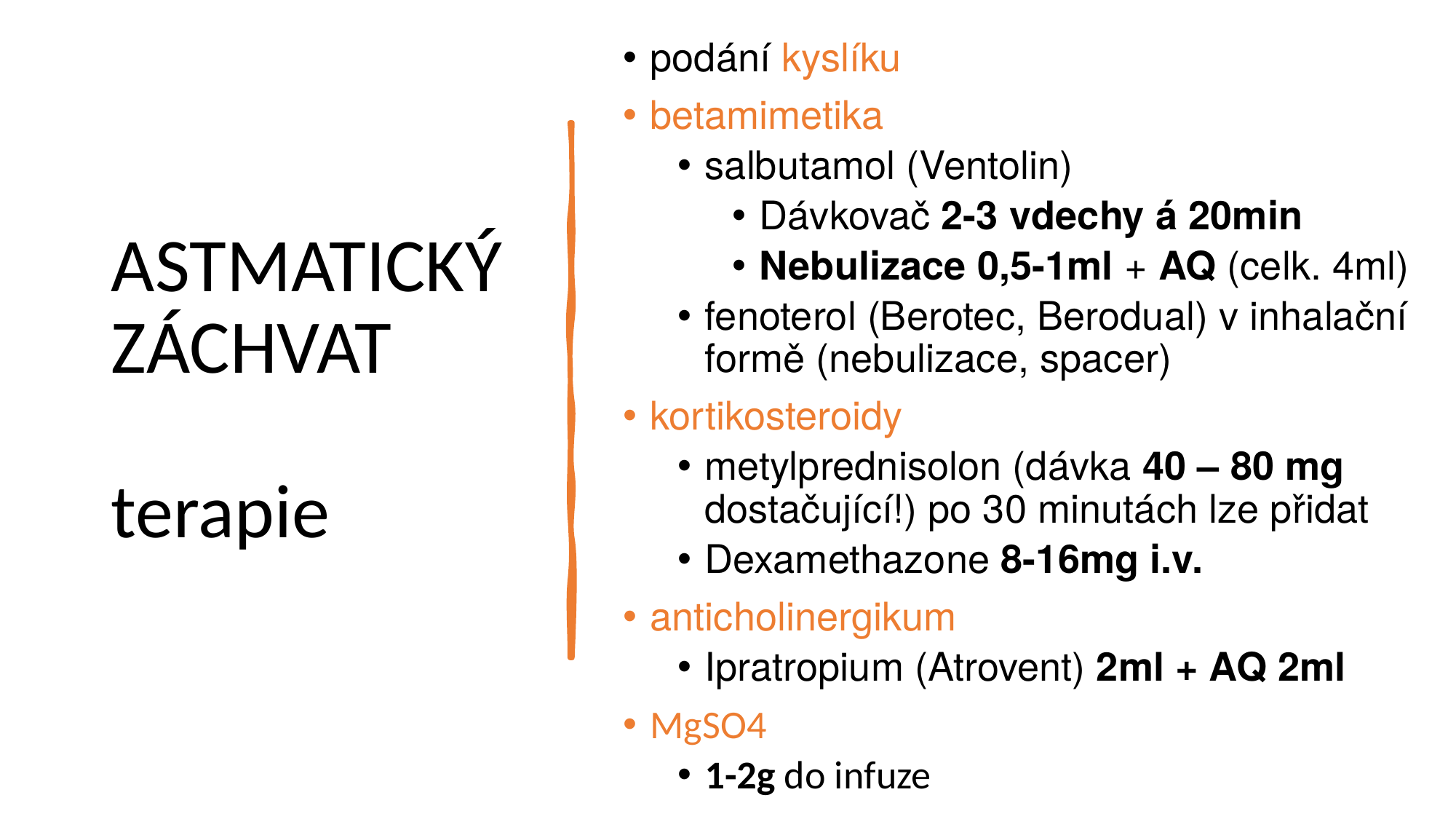

# ASTMATICKÝ ZÁCHVAT terapie
podání kyslíku
betamimetika
salbutamol (Ventolin)
Dávkovač 2-3 vdechy á 20min
Nebulizace 0,5-1ml + AQ (celk. 4ml)
fenoterol (Berotec, Berodual) v inhalační formě (nebulizace, spacer)
kortikosteroidy
metylprednisolon (dávka 40 – 80 mg dostačující!) po 30 minutách lze přidat
Dexamethazone 8-16mg i.v.
anticholinergikum
Ipratropium (Atrovent) 2ml + AQ 2ml
MgSO4
1-2g do infuze